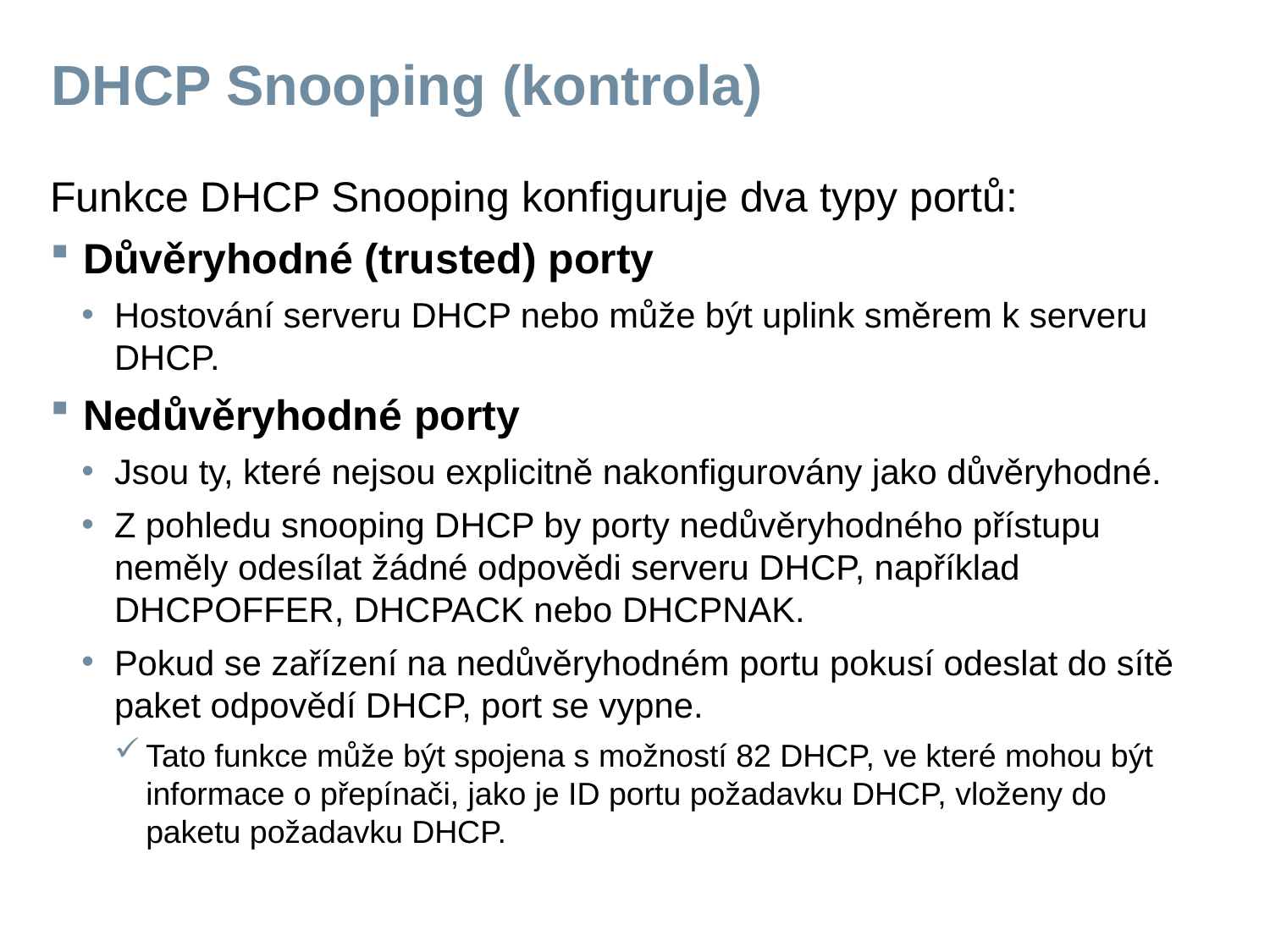

# DHCP Snooping (kontrola)
Funkce DHCP Snooping konfiguruje dva typy portů:
Důvěryhodné (trusted) porty
Hostování serveru DHCP nebo může být uplink směrem k serveru DHCP.
Nedůvěryhodné porty
Jsou ty, které nejsou explicitně nakonfigurovány jako důvěryhodné.
Z pohledu snooping DHCP by porty nedůvěryhodného přístupu neměly odesílat žádné odpovědi serveru DHCP, například DHCPOFFER, DHCPACK nebo DHCPNAK.
Pokud se zařízení na nedůvěryhodném portu pokusí odeslat do sítě paket odpovědí DHCP, port se vypne.
Tato funkce může být spojena s možností 82 DHCP, ve které mohou být informace o přepínači, jako je ID portu požadavku DHCP, vloženy do paketu požadavku DHCP.